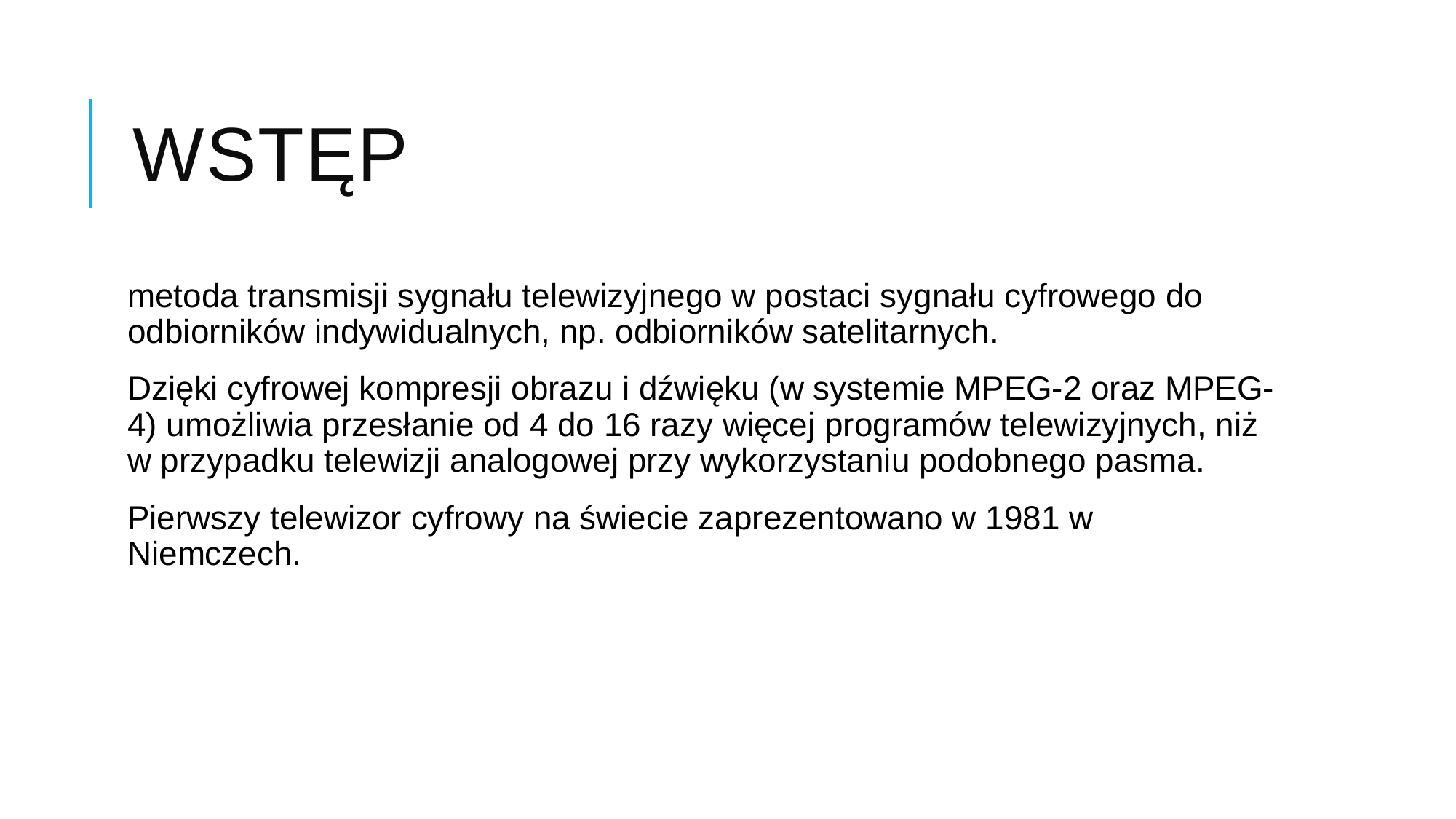

# Wstęp
metoda transmisji sygnału telewizyjnego w postaci sygnału cyfrowego do odbiorników indywidualnych, np. odbiorników satelitarnych.
Dzięki cyfrowej kompresji obrazu i dźwięku (w systemie MPEG-2 oraz MPEG-4) umożliwia przesłanie od 4 do 16 razy więcej programów telewizyjnych, niż w przypadku telewizji analogowej przy wykorzystaniu podobnego pasma.
Pierwszy telewizor cyfrowy na świecie zaprezentowano w 1981 w Niemczech.